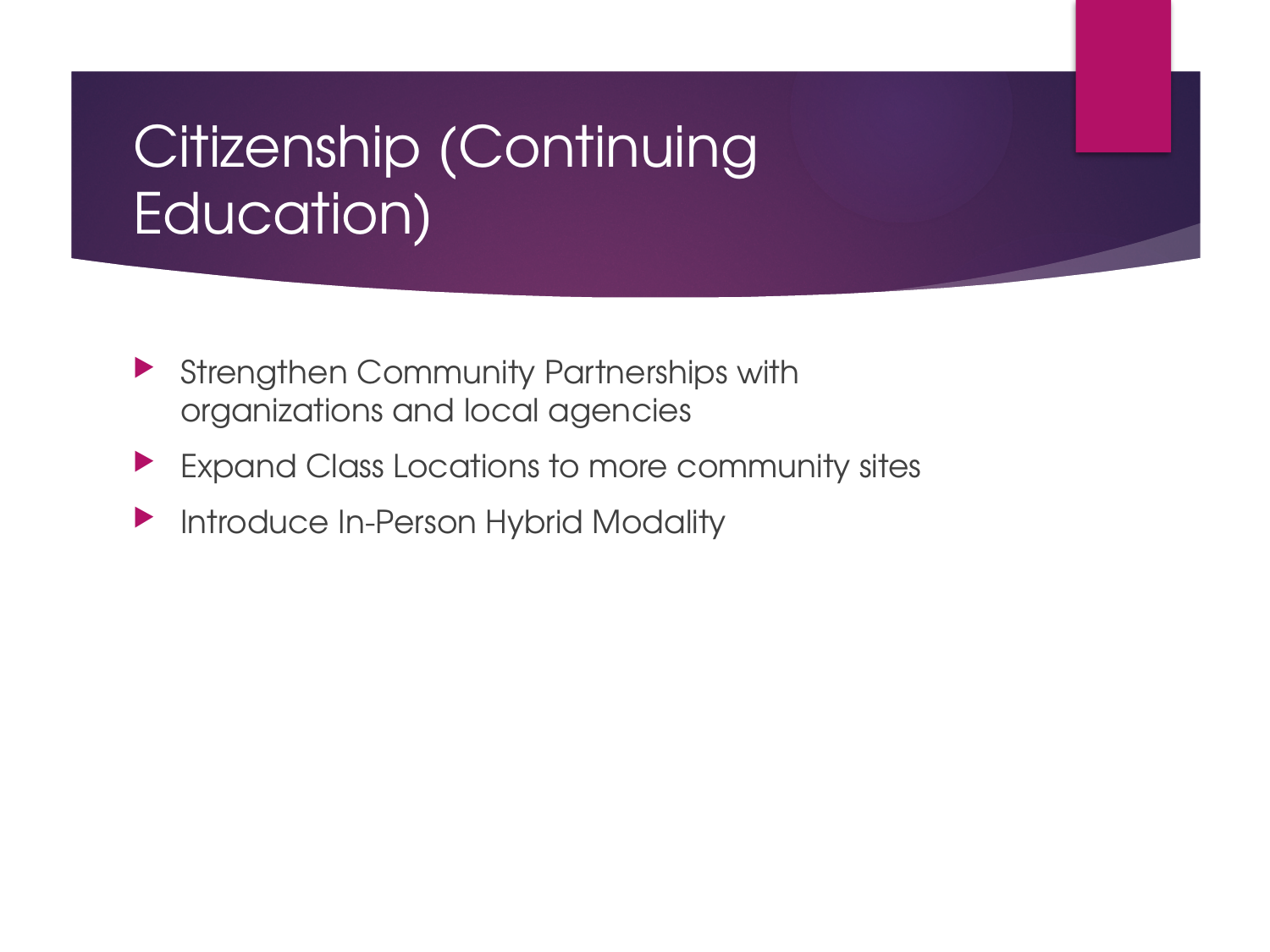

# Citizenship (Continuing Education)
Strengthen Community Partnerships with organizations and local agencies
Expand Class Locations to more community sites
Introduce In-Person Hybrid Modality